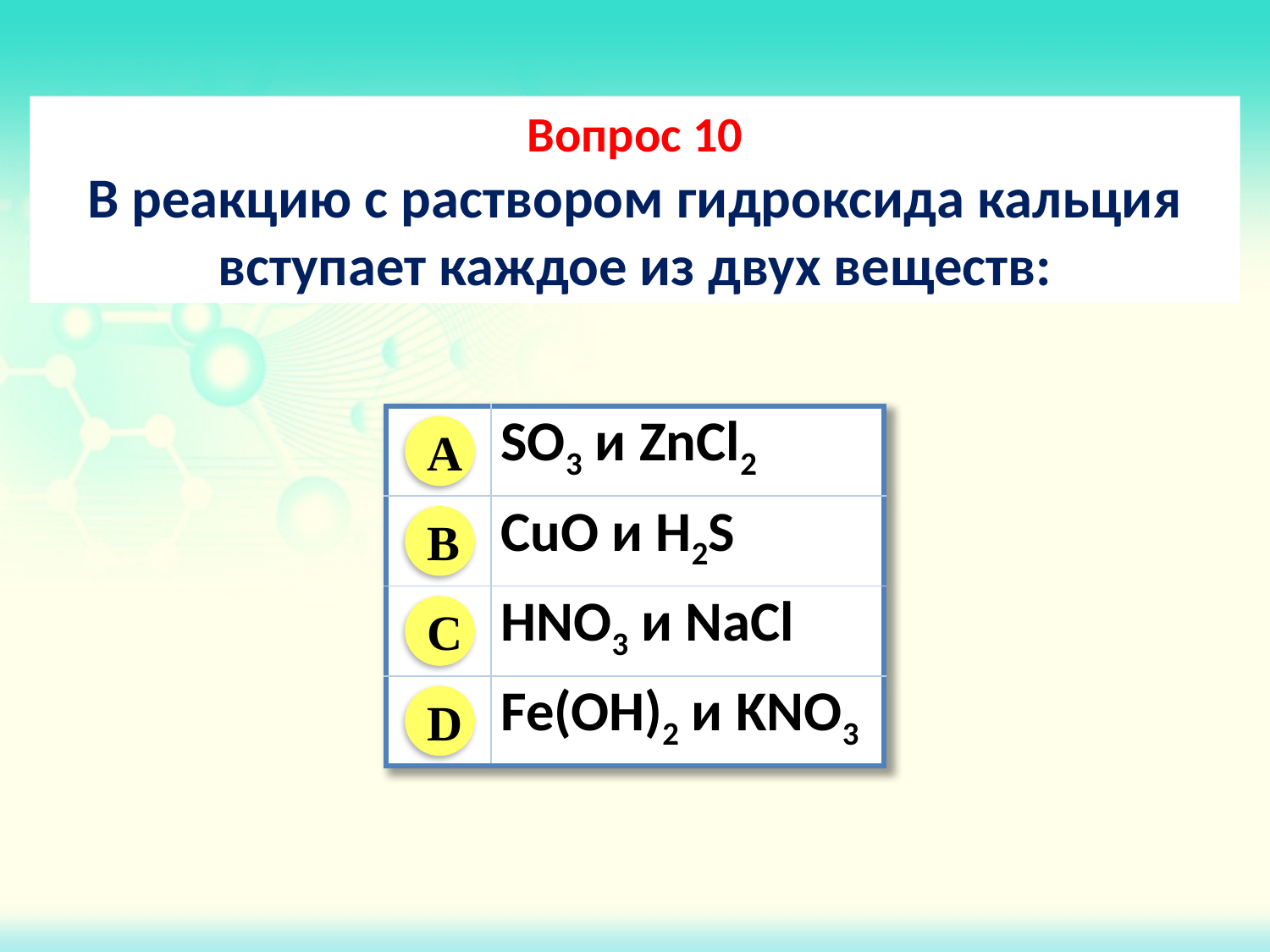

Вопрос 10
В реакцию с раствором гидроксида кальция вступает каждое из двух веществ:
|  | SO3 и ZnCl2 |
| --- | --- |
|  | CuO и H2S |
|  | HNO3 и NaCl |
|  | Fe(OH)2 и KNO3 |
A
B
C
D